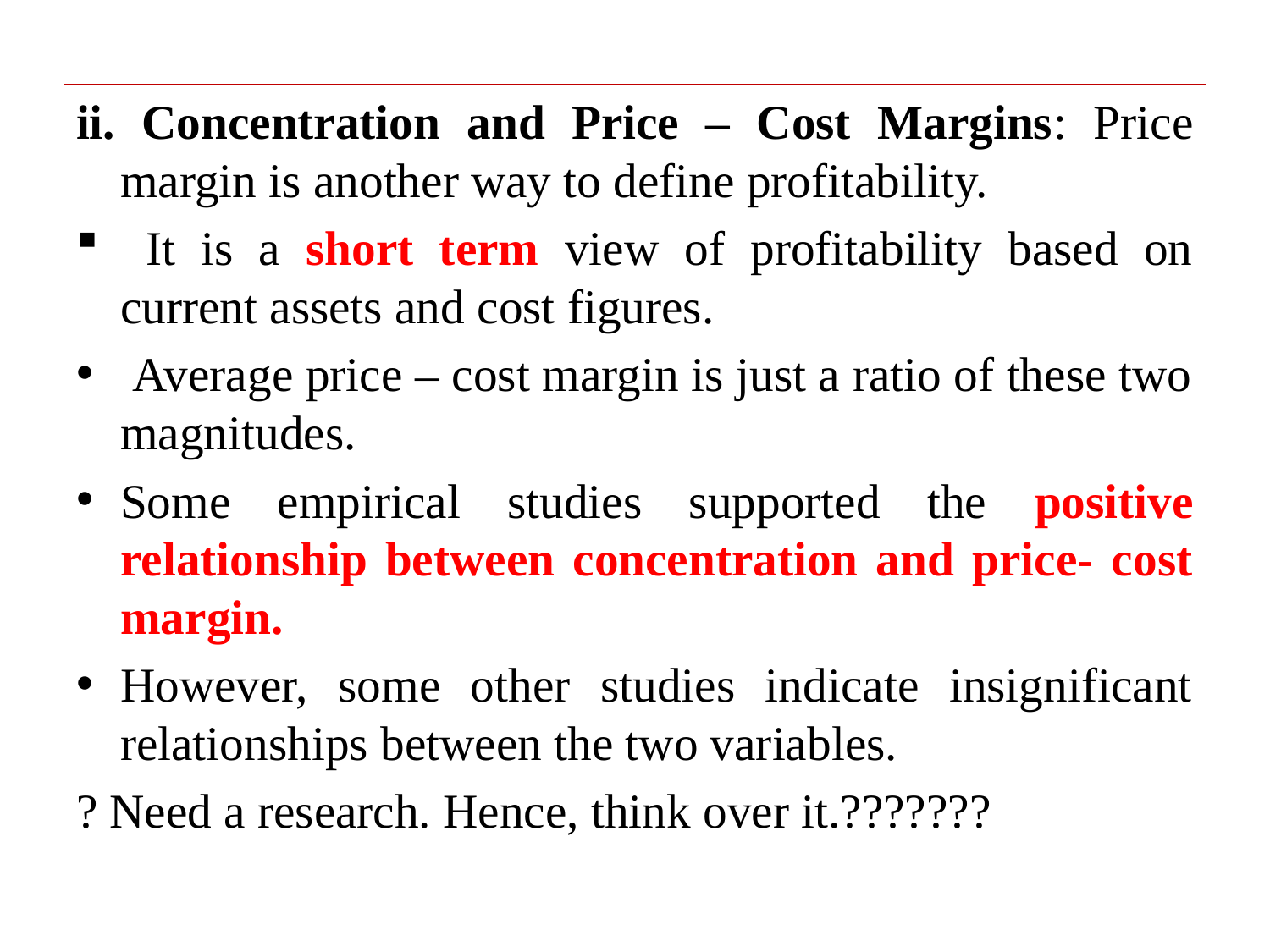

ii. Concentration and Price – Cost Margins: Price margin is another way to define profitability.
 It is a short term view of profitability based on current assets and cost figures.
 Average price – cost margin is just a ratio of these two magnitudes.
Some empirical studies supported the positive relationship between concentration and price- cost margin.
However, some other studies indicate insignificant relationships between the two variables.
? Need a research. Hence, think over it.???????